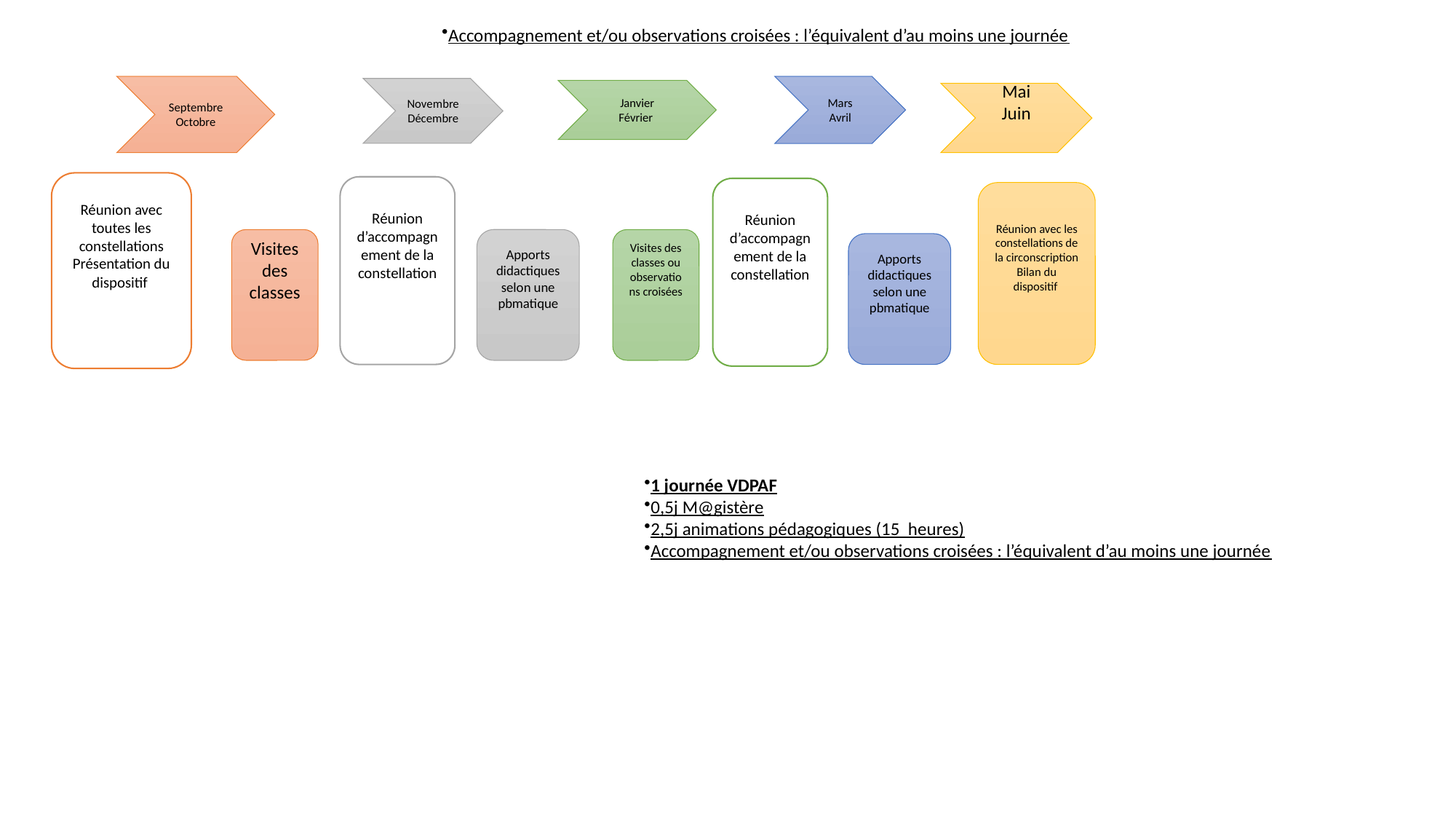

Accompagnement et/ou observations croisées : l’équivalent d’au moins une journée

Septembre
Octobre
Mars
Avril
Novembre
Décembre
Janvier
Février
Mai
Juin

Réunion avec toutes les constellations
Présentation du dispositif

Réunion d’accompagnement de la constellation

Réunion d’accompagnement de la constellation

Réunion avec les constellations de la circonscription
Bilan du dispositif

Visites des classes

Apports didactiques selon une pbmatique

Visites des classes ou observations croisées

Apports didactiques selon une pbmatique

1 journée VDPAF
0,5j M@gistère
2,5j animations pédagogiques (15  heures)
Accompagnement et/ou observations croisées : l’équivalent d’au moins une journée